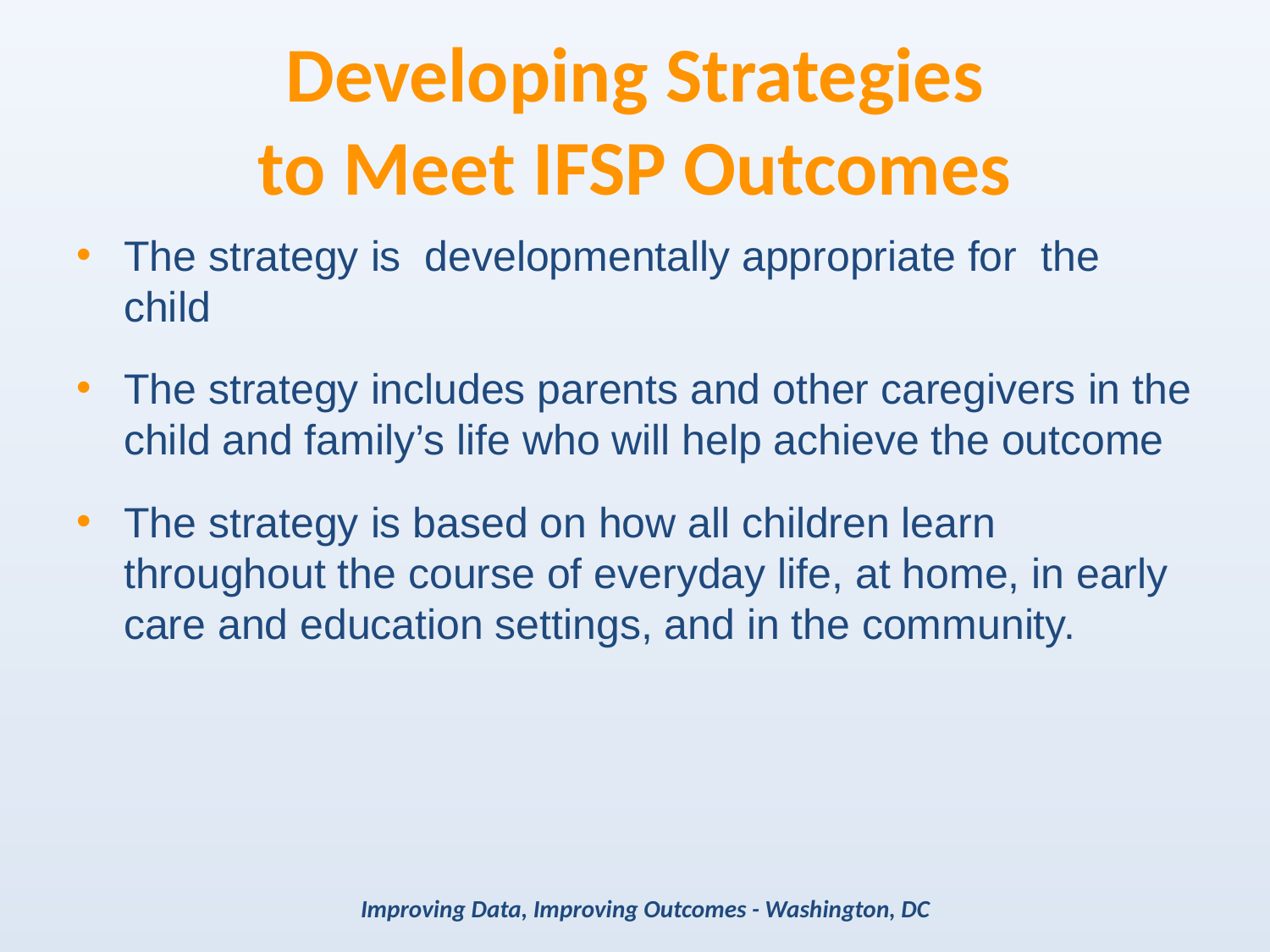

# Developing Strategies to Meet IFSP Outcomes
The strategy is  developmentally appropriate for  the child
The strategy includes parents and other caregivers in the child and family’s life who will help achieve the outcome
The strategy is based on how all children learn throughout the course of everyday life, at home, in early care and education settings, and in the community.

Improving Data, Improving Outcomes - Washington, DC